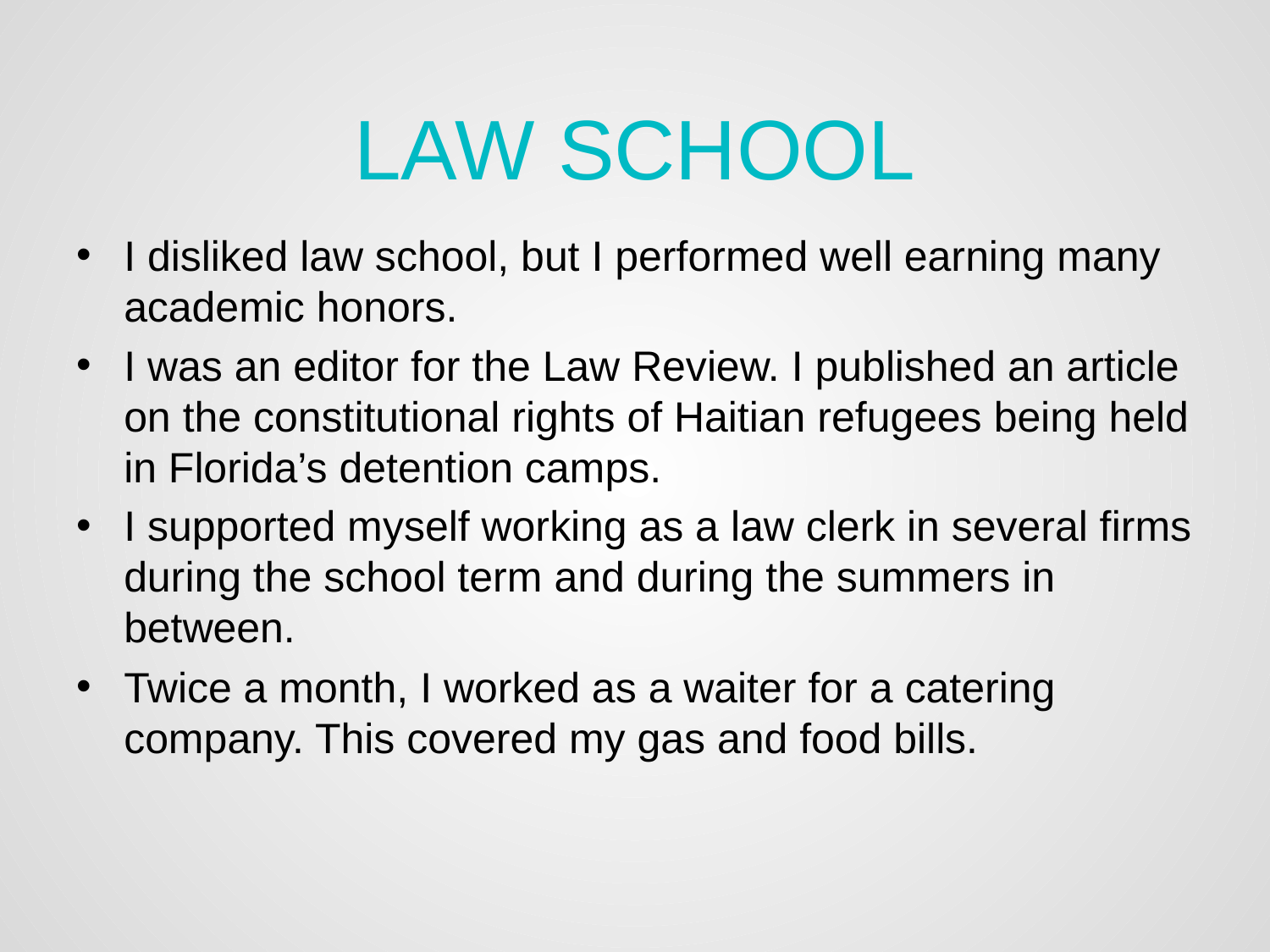

# Law school
I disliked law school, but I performed well earning many academic honors.
I was an editor for the Law Review. I published an article on the constitutional rights of Haitian refugees being held in Florida’s detention camps.
I supported myself working as a law clerk in several firms during the school term and during the summers in between.
Twice a month, I worked as a waiter for a catering company. This covered my gas and food bills.

16